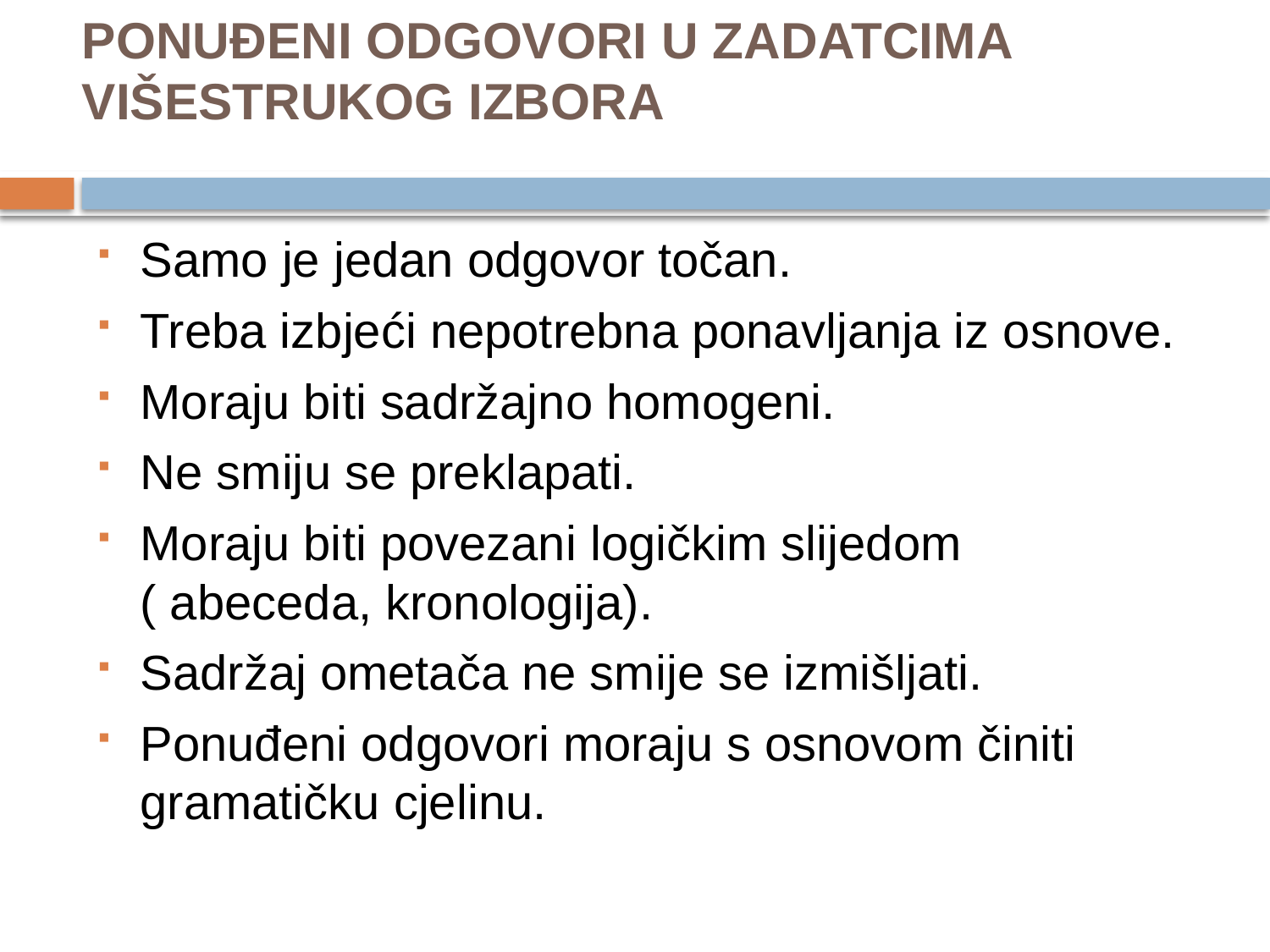

# PONUĐENI ODGOVORI U ZADATCIMA VIŠESTRUKOG IZBORA
Samo je jedan odgovor točan.
Treba izbjeći nepotrebna ponavljanja iz osnove.
Moraju biti sadržajno homogeni.
Ne smiju se preklapati.
Moraju biti povezani logičkim slijedom ( abeceda, kronologija).
Sadržaj ometača ne smije se izmišljati.
Ponuđeni odgovori moraju s osnovom činiti gramatičku cjelinu.